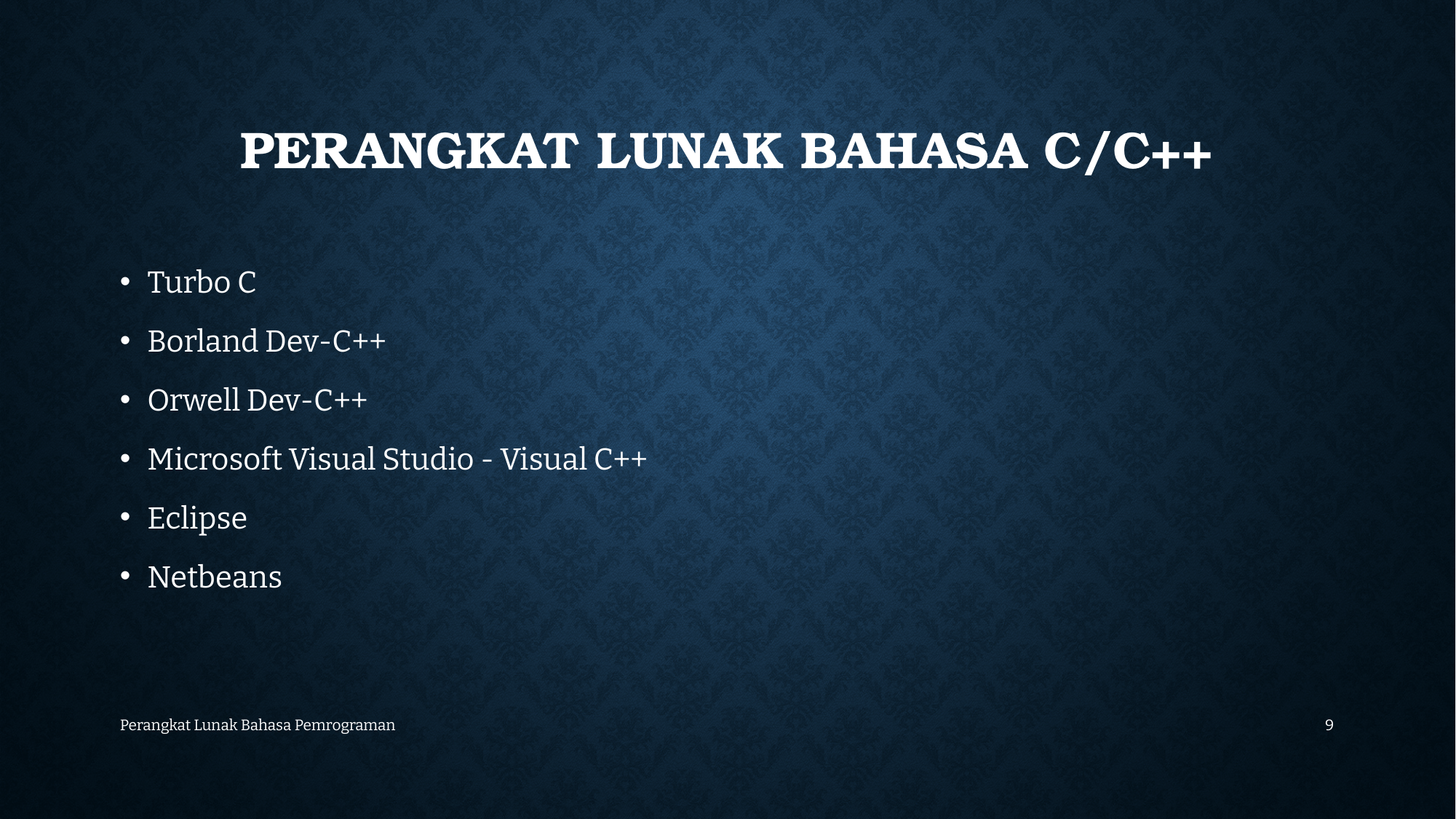

# Perangkat lunak Bahasa C/C++
Turbo C
Borland Dev-C++
Orwell Dev-C++
Microsoft Visual Studio - Visual C++
Eclipse
Netbeans
Perangkat Lunak Bahasa Pemrograman
9